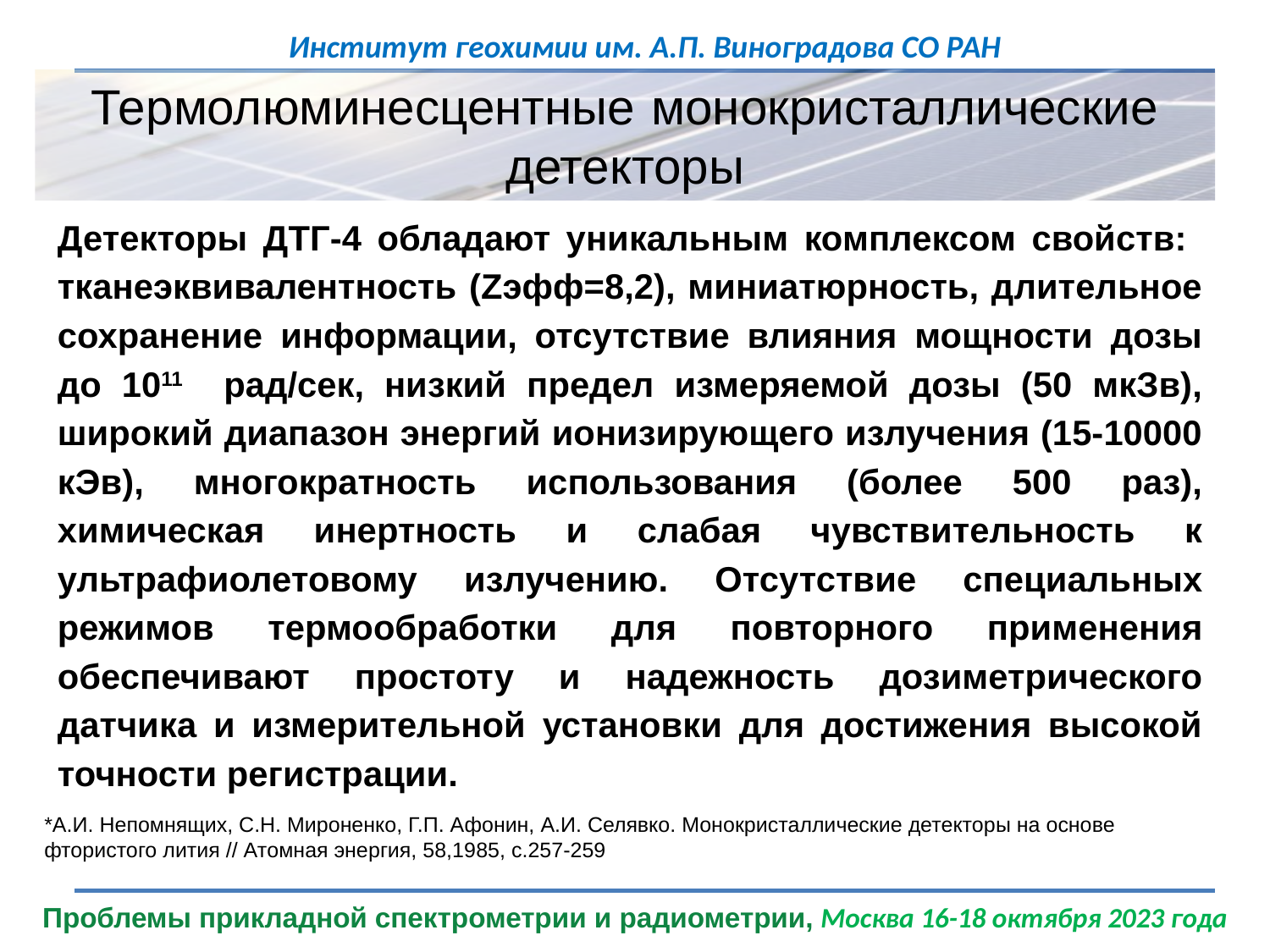

Термолюминесцентные монокристаллические детекторы
Детекторы ДТГ-4 обладают уникальным комплексом свойств:  тканеэквивалентность (Zэфф=8,2), миниатюрность, длительное сохранение информации, отсутствие влияния мощности дозы до 1011  рад/сек, низкий предел измеряемой дозы (50 мкЗв), широкий диапазон энергий ионизирующего излучения (15-10000 кЭв), многократность использования (более 500 раз), химическая инертность и слабая чувствительность к ультрафиолетовому излучению. Отсутствие специальных режимов термообработки для повторного применения обеспечивают простоту и надежность дозиметрического датчика и измерительной установки для достижения высокой точности регистрации.
*А.И. Непомнящих, С.Н. Мироненко, Г.П. Афонин, А.И. Селявко. Монокристаллические детекторы на основе фтористого лития // Атомная энергия, 58,1985, с.257-259